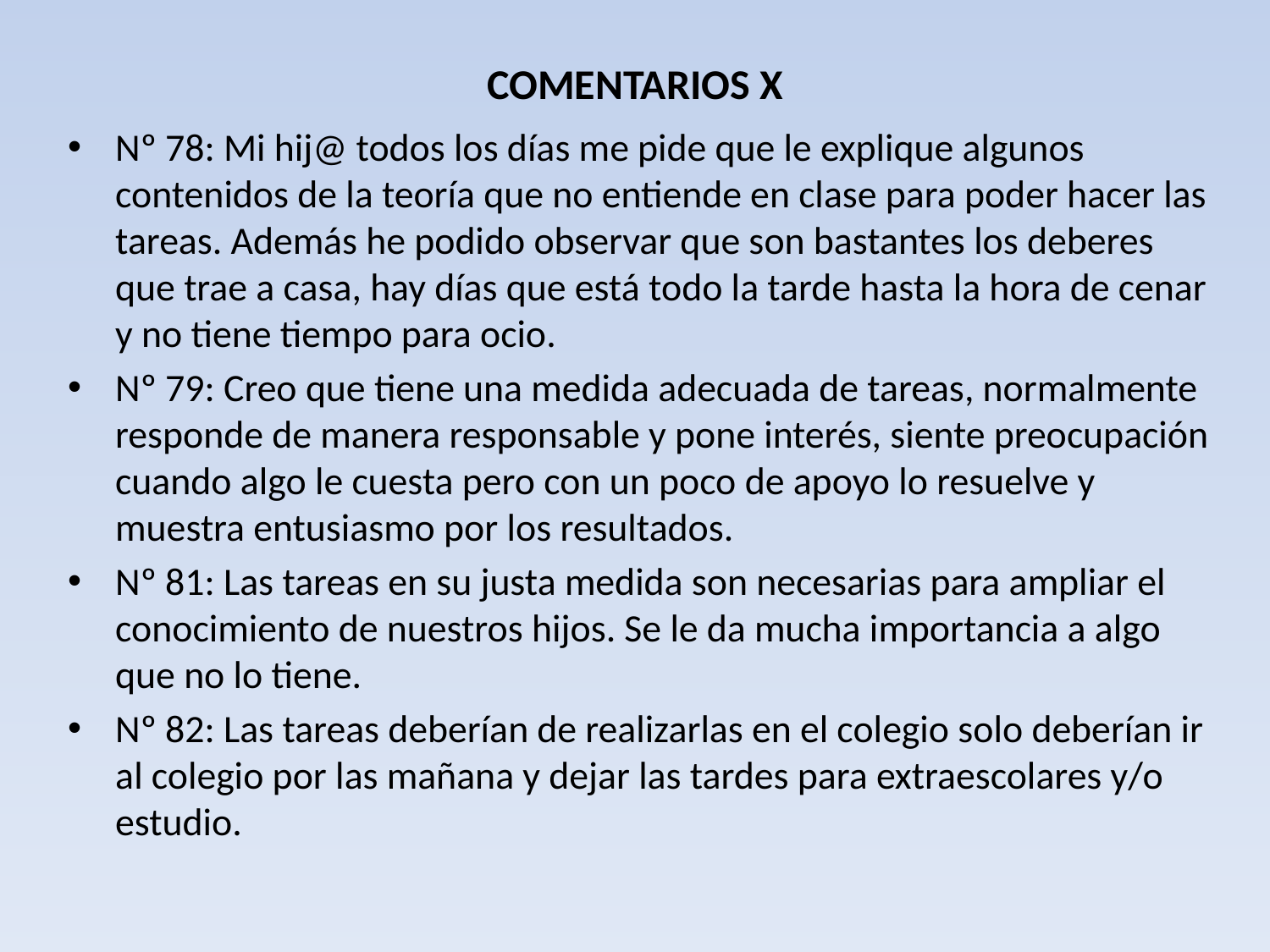

# COMENTARIOS X
Nº 78: Mi hij@ todos los días me pide que le explique algunos contenidos de la teoría que no entiende en clase para poder hacer las tareas. Además he podido observar que son bastantes los deberes que trae a casa, hay días que está todo la tarde hasta la hora de cenar y no tiene tiempo para ocio.
Nº 79: Creo que tiene una medida adecuada de tareas, normalmente responde de manera responsable y pone interés, siente preocupación cuando algo le cuesta pero con un poco de apoyo lo resuelve y muestra entusiasmo por los resultados.
Nº 81: Las tareas en su justa medida son necesarias para ampliar el conocimiento de nuestros hijos. Se le da mucha importancia a algo que no lo tiene.
Nº 82: Las tareas deberían de realizarlas en el colegio solo deberían ir al colegio por las mañana y dejar las tardes para extraescolares y/o estudio.